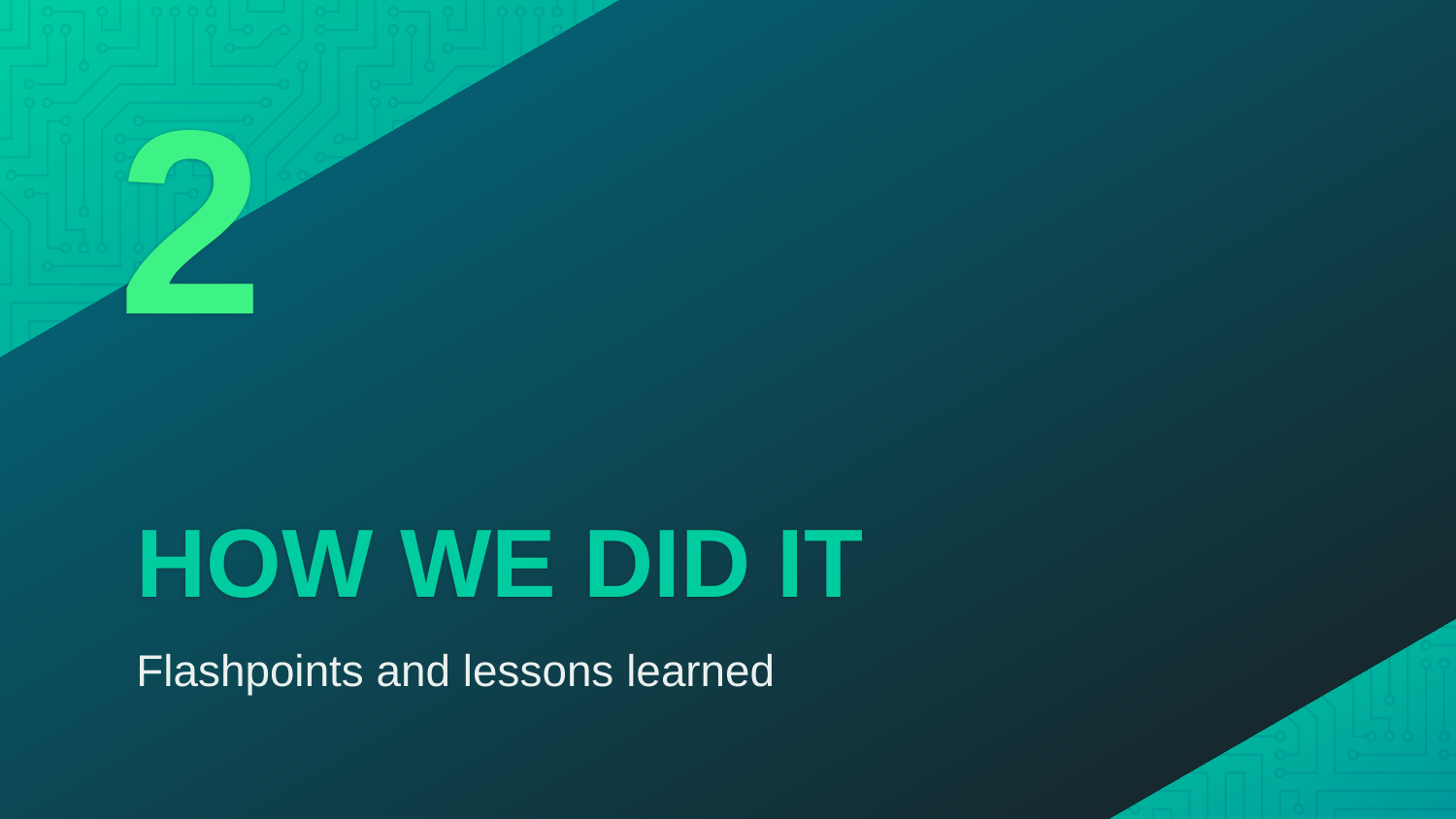

2
# HOW WE DID IT
Flashpoints and lessons learned